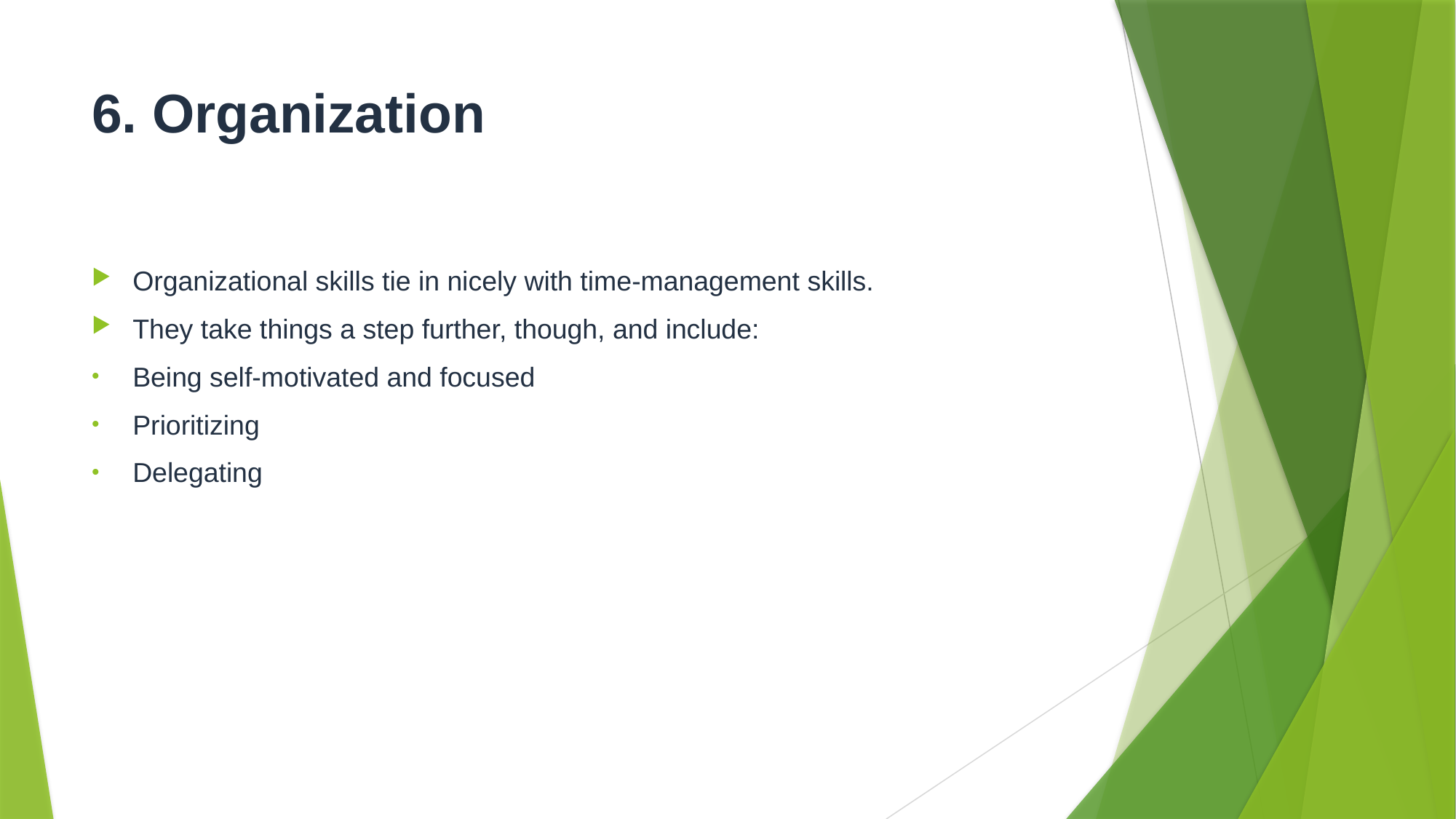

# 6. Organization
Organizational skills tie in nicely with time-management skills.
They take things a step further, though, and include:
Being self-motivated and focused
Prioritizing
Delegating